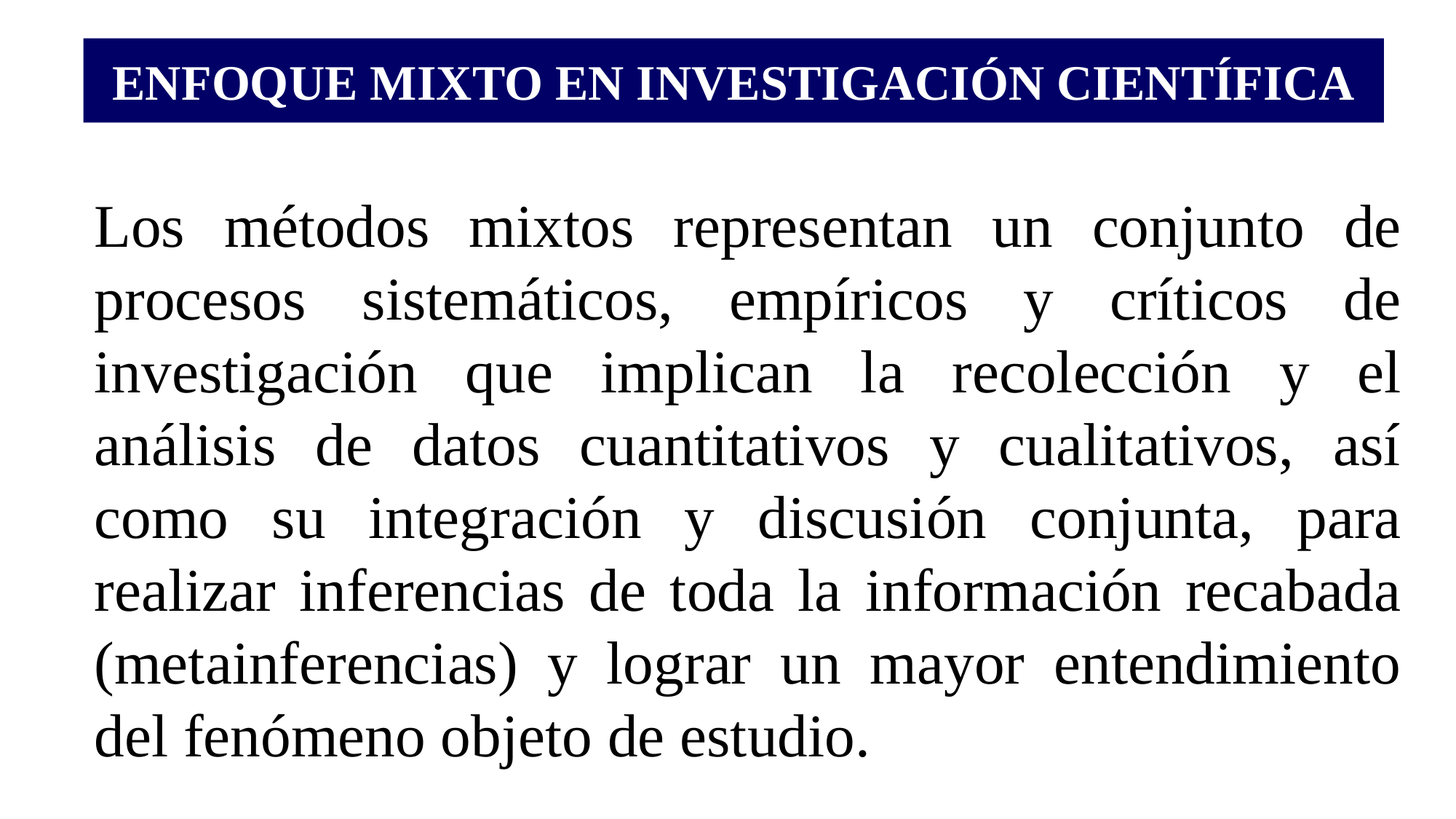

# ENFOQUE MIXTO EN INVESTIGACIÓN CIENTÍFICA
Los métodos mixtos representan un conjunto de procesos sistemáticos, empíricos y críticos de investigación que implican la recolección y el análisis de datos cuantitativos y cualitativos, así como su integración y discusión conjunta, para realizar inferencias de toda la información recabada (metainferencias) y lograr un mayor entendimiento del fenómeno objeto de estudio.